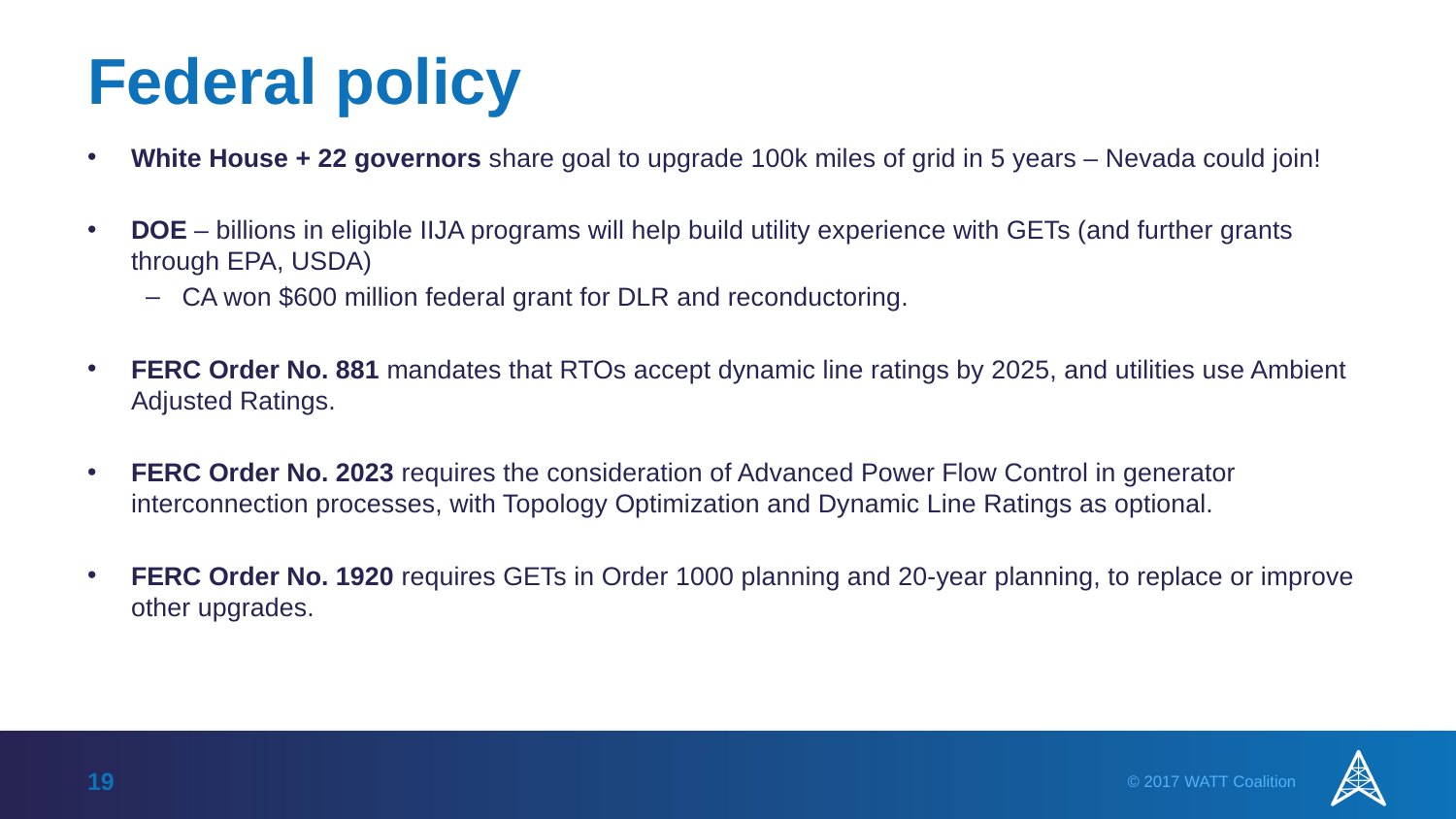

# Federal policy
White House + 22 governors share goal to upgrade 100k miles of grid in 5 years – Nevada could join!

DOE – billions in eligible IIJA programs will help build utility experience with GETs (and further grants through EPA, USDA)
CA won $600 million federal grant for DLR and reconductoring.

FERC Order No. 881 mandates that RTOs accept dynamic line ratings by 2025, and utilities use Ambient Adjusted Ratings.

FERC Order No. 2023 requires the consideration of Advanced Power Flow Control in generator interconnection processes, with Topology Optimization and Dynamic Line Ratings as optional.

FERC Order No. 1920 requires GETs in Order 1000 planning and 20-year planning, to replace or improve other upgrades.
19
© 2017 WATT Coalition